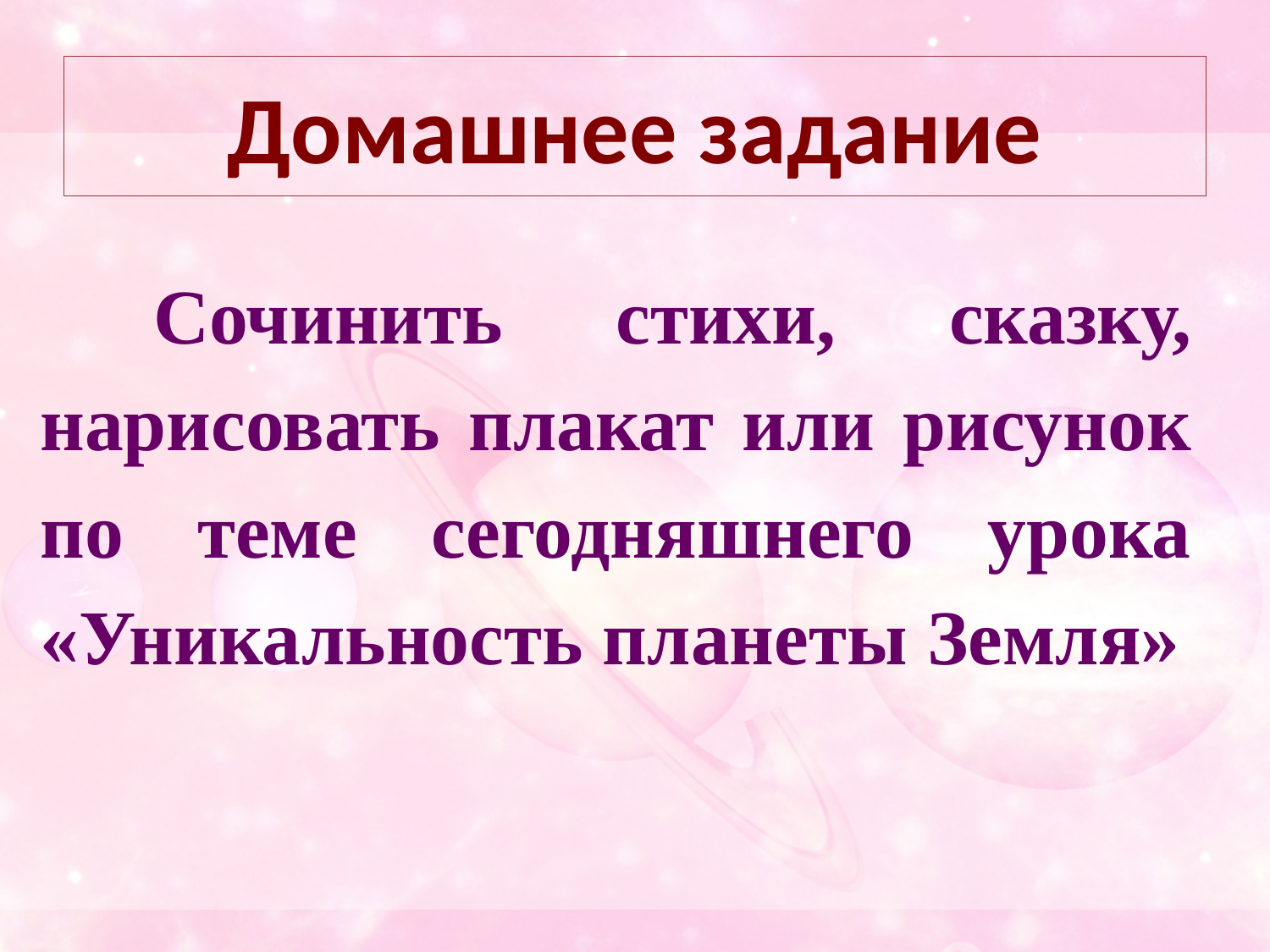

# Домашнее задание
 Сочинить стихи, сказку, нарисовать плакат или рисунок по теме сегодняшнего урока «Уникальность планеты Земля»